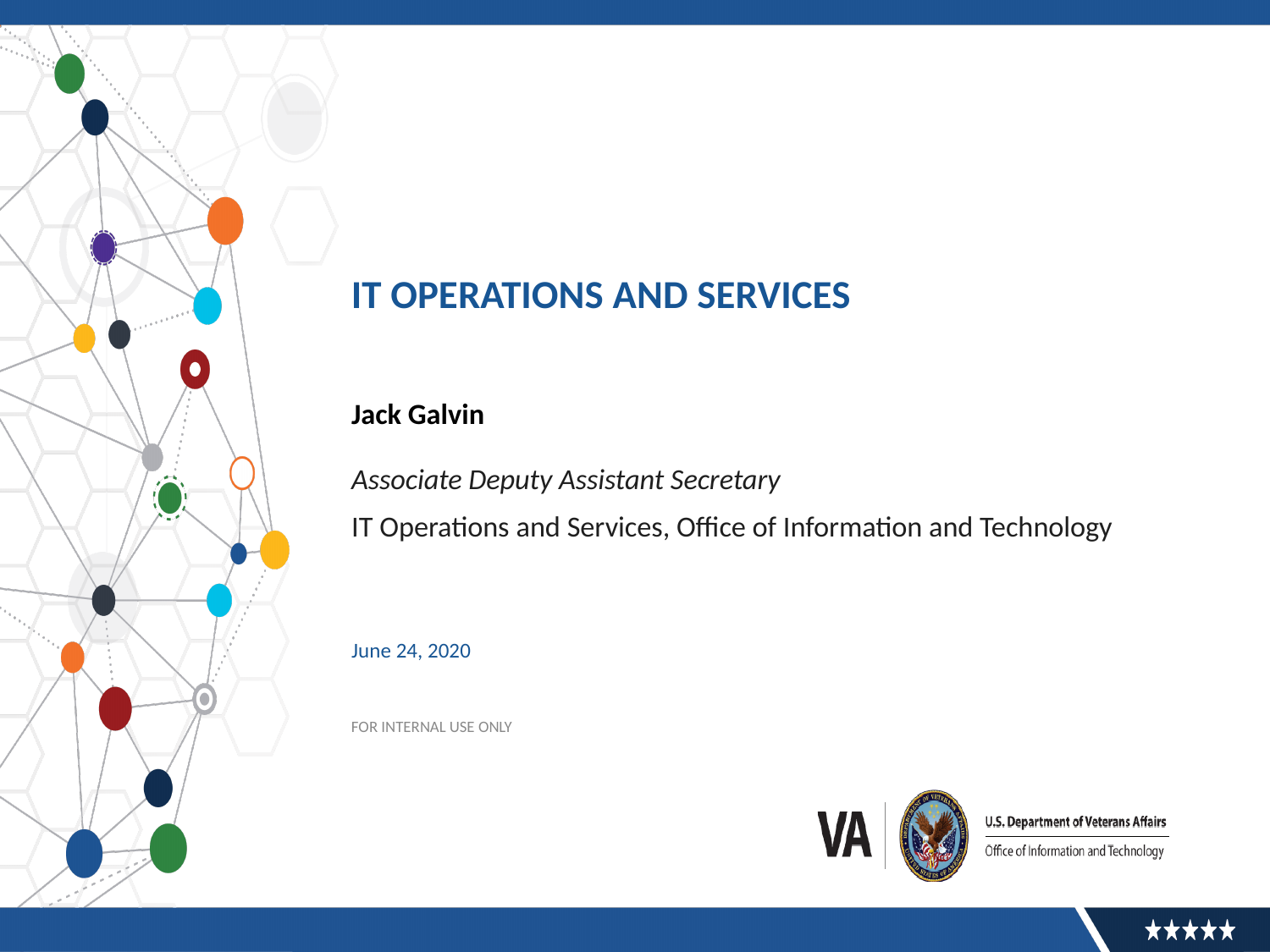

# IT Operations and Services
Jack Galvin
Associate Deputy Assistant Secretary
IT Operations and Services, Office of Information and Technology
June 24, 2020
FOR INTERNAL USE ONLY